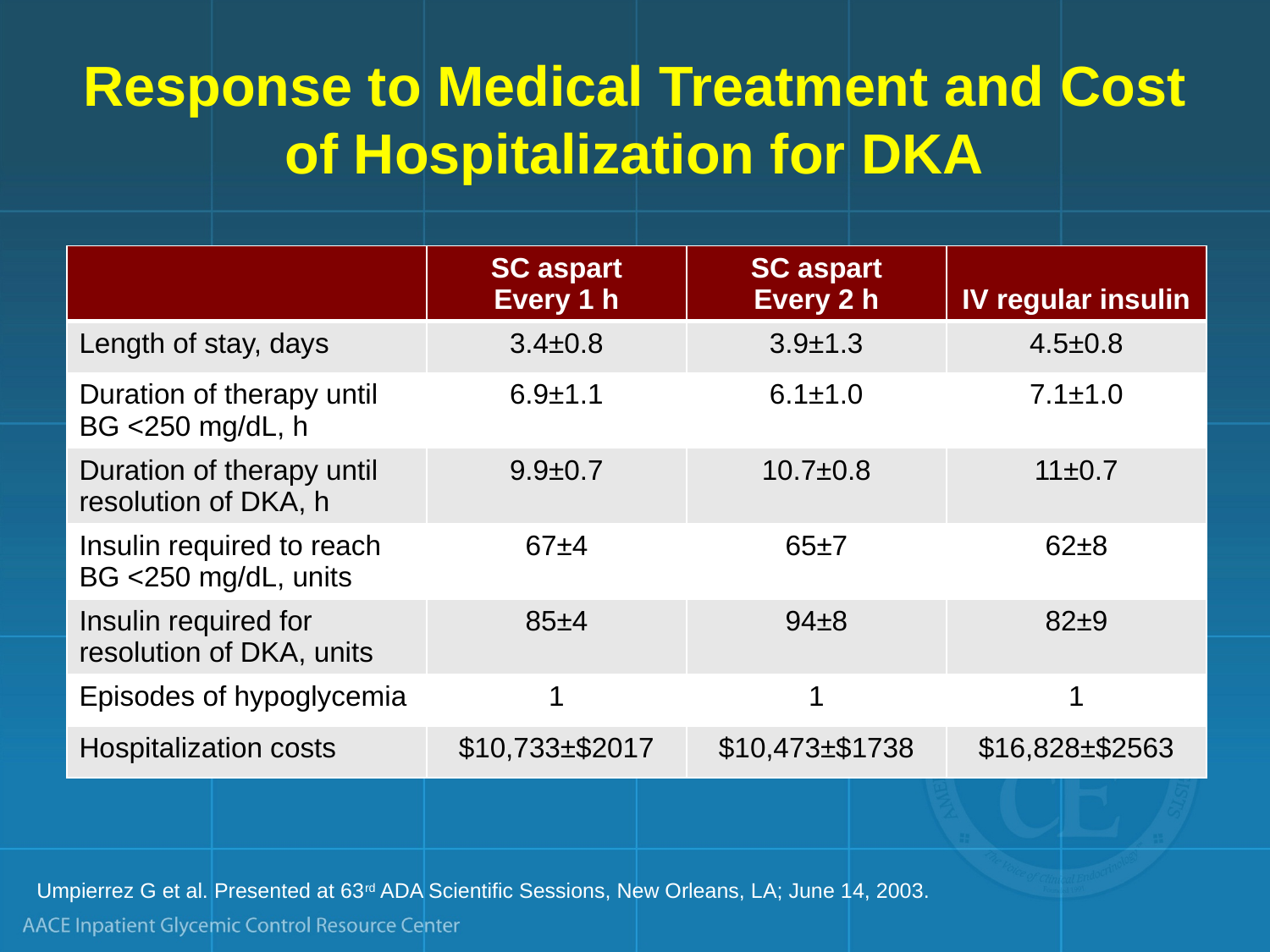

# Response to Medical Treatment and Cost of Hospitalization for DKA
|  | SC aspart Every 1 h | SC aspart Every 2 h | IV regular insulin |
| --- | --- | --- | --- |
| Length of stay, days | 3.4±0.8 | 3.9±1.3 | 4.5±0.8 |
| Duration of therapy until BG <250 mg/dL, h | 6.9±1.1 | 6.1±1.0 | 7.1±1.0 |
| Duration of therapy until resolution of DKA, h | 9.9±0.7 | 10.7±0.8 | 11±0.7 |
| Insulin required to reach BG <250 mg/dL, units | 67±4 | 65±7 | 62±8 |
| Insulin required for resolution of DKA, units | 85±4 | 94±8 | 82±9 |
| Episodes of hypoglycemia | 1 | 1 | 1 |
| Hospitalization costs | $10,733±$2017 | $10,473±$1738 | $16,828±$2563 |
Umpierrez G et al. Presented at 63rd ADA Scientific Sessions, New Orleans, LA; June 14, 2003.